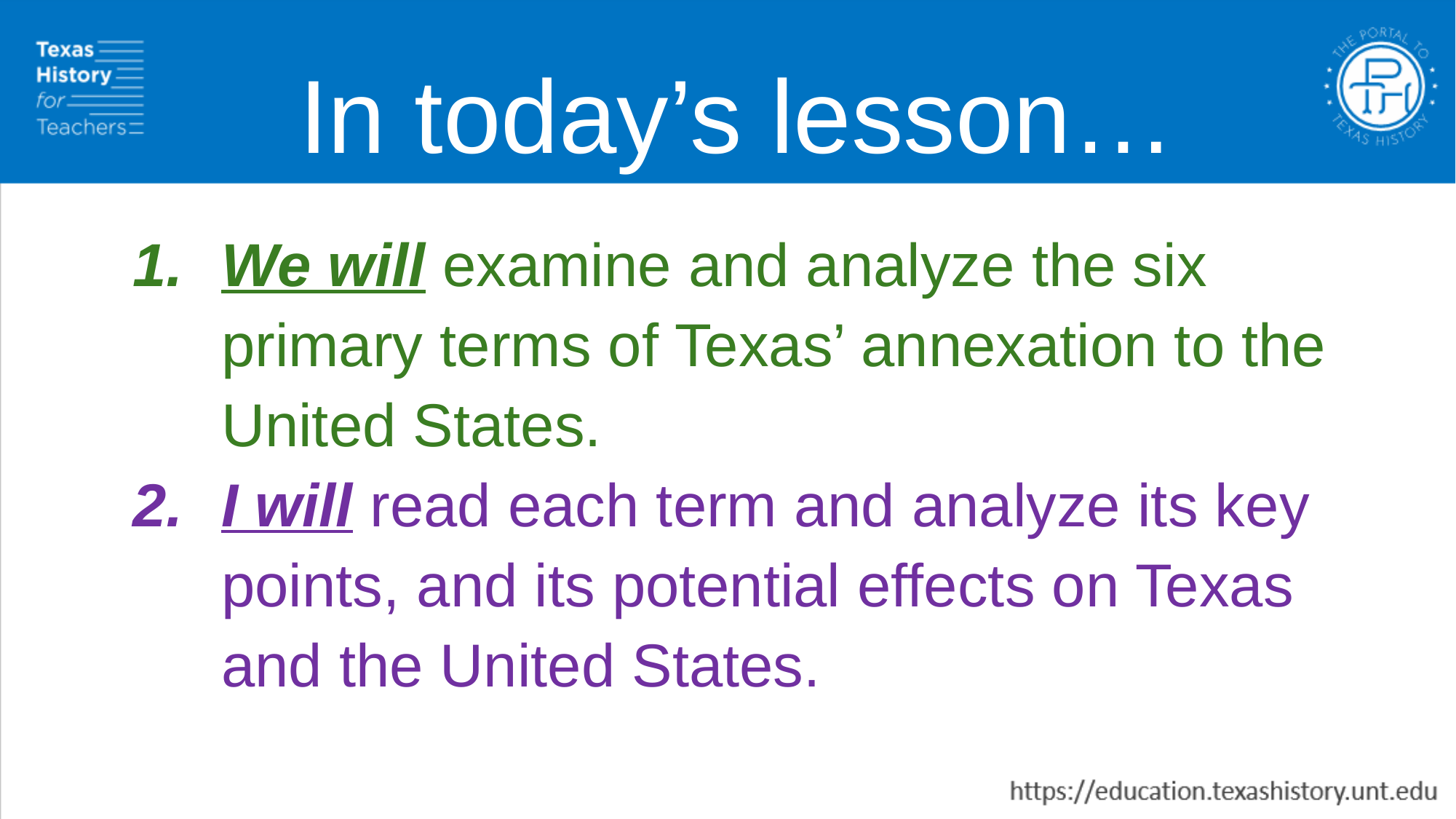

In today’s lesson…
We will examine and analyze the six primary terms of Texas’ annexation to the United States.
I will read each term and analyze its key points, and its potential effects on Texas and the United States.